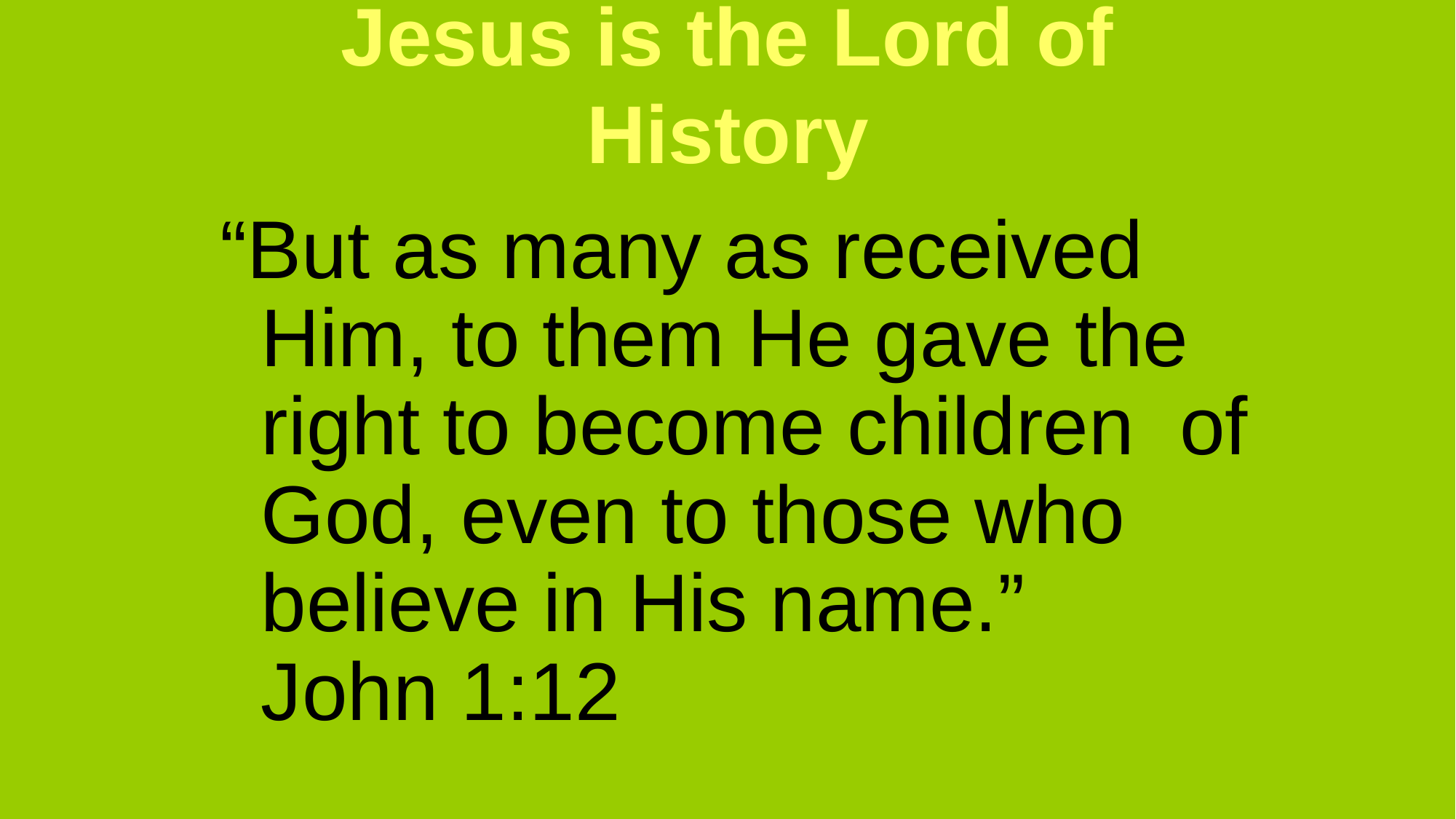

# Jesus is the Lord of History

“But as many as received Him, to them He gave the right to become children  of God, even to those who believe in His name.”    John 1:12